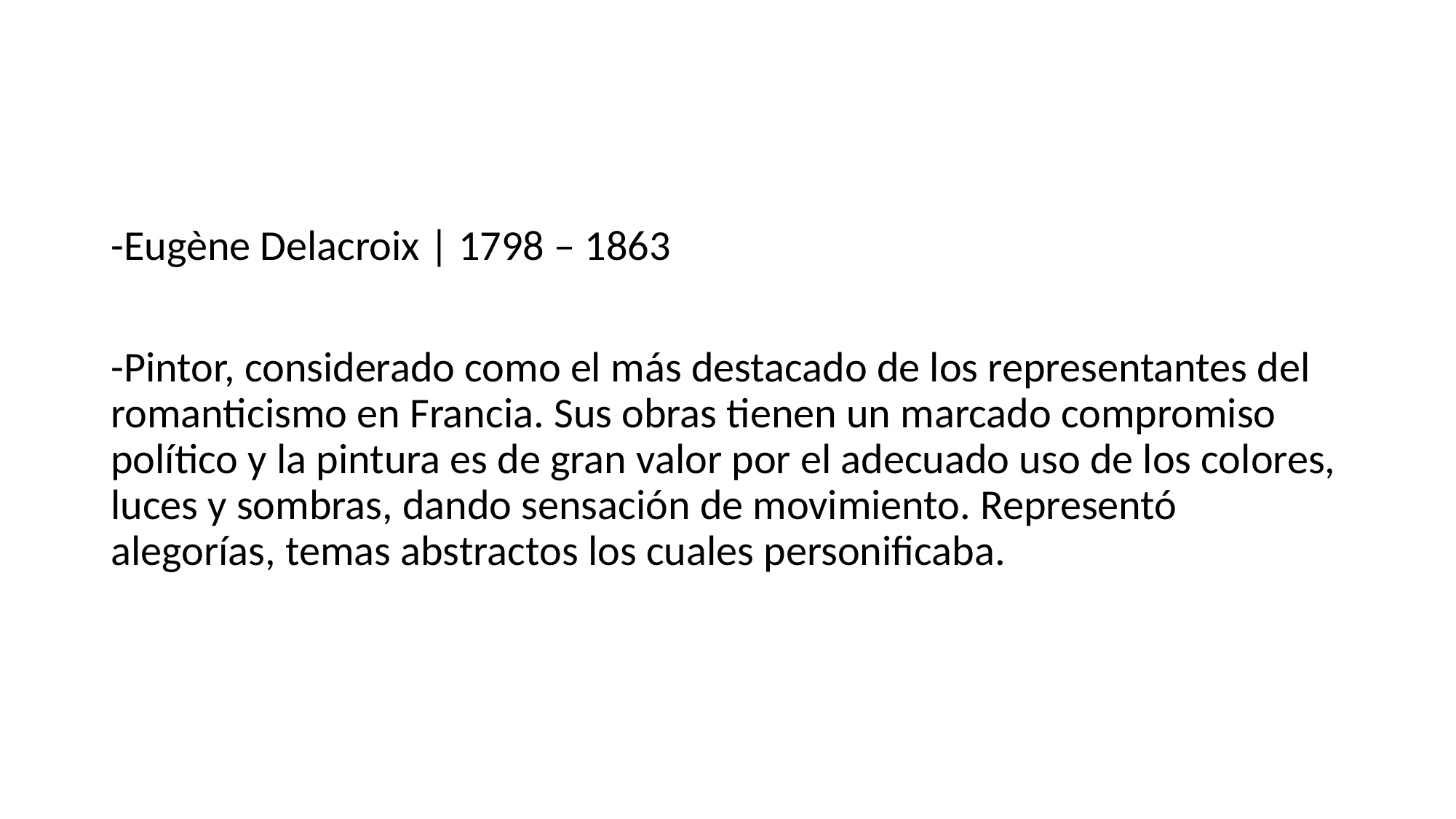

#
-Eugène Delacroix | 1798 – 1863

-Pintor, considerado como el más destacado de los representantes del romanticismo en Francia. Sus obras tienen un marcado compromiso político y la pintura es de gran valor por el adecuado uso de los colores, luces y sombras, dando sensación de movimiento. Representó alegorías, temas abstractos los cuales personificaba.